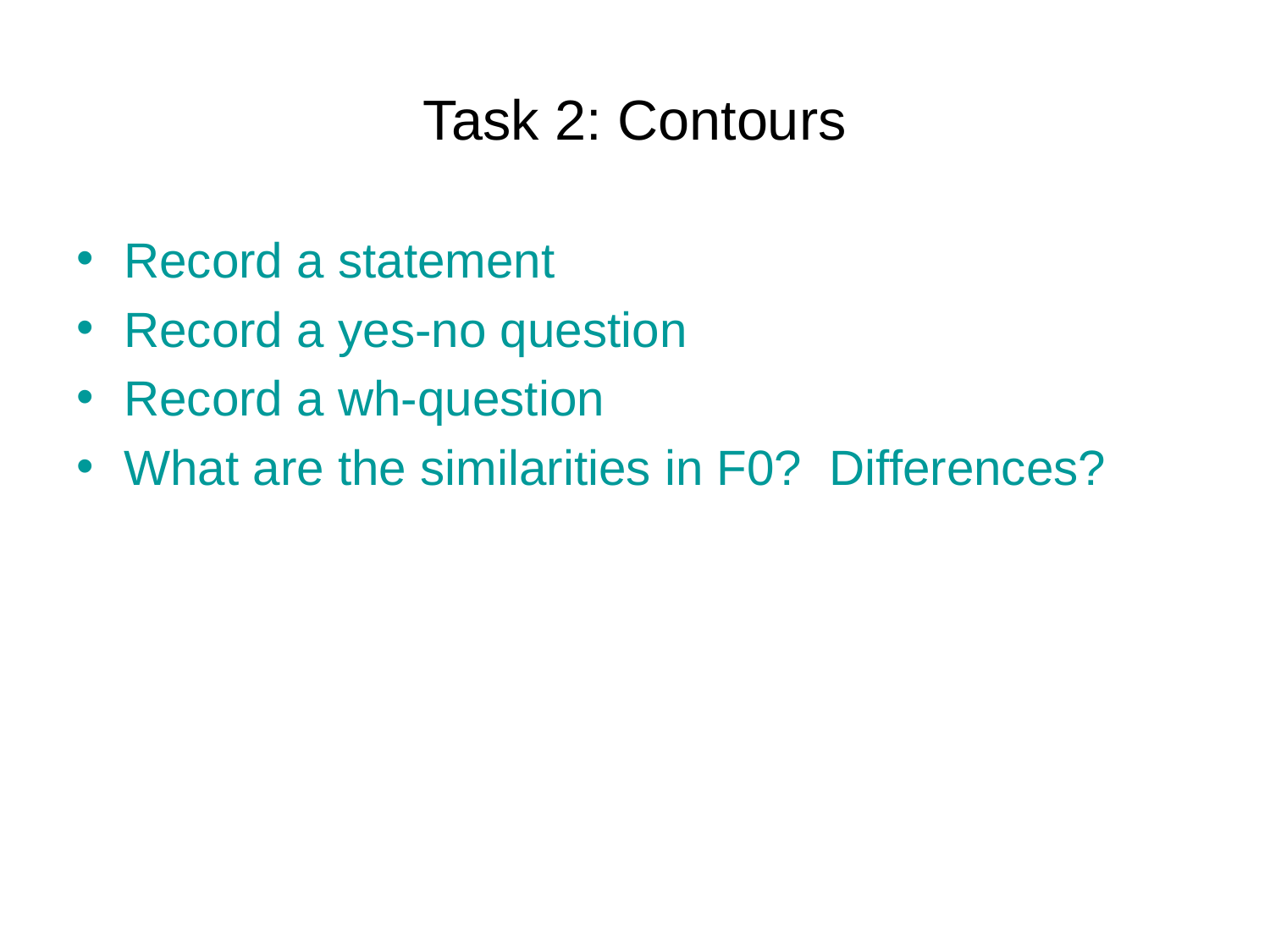

# Task 2: Contours
Record a statement
Record a yes-no question
Record a wh-question
What are the similarities in F0?  Differences?